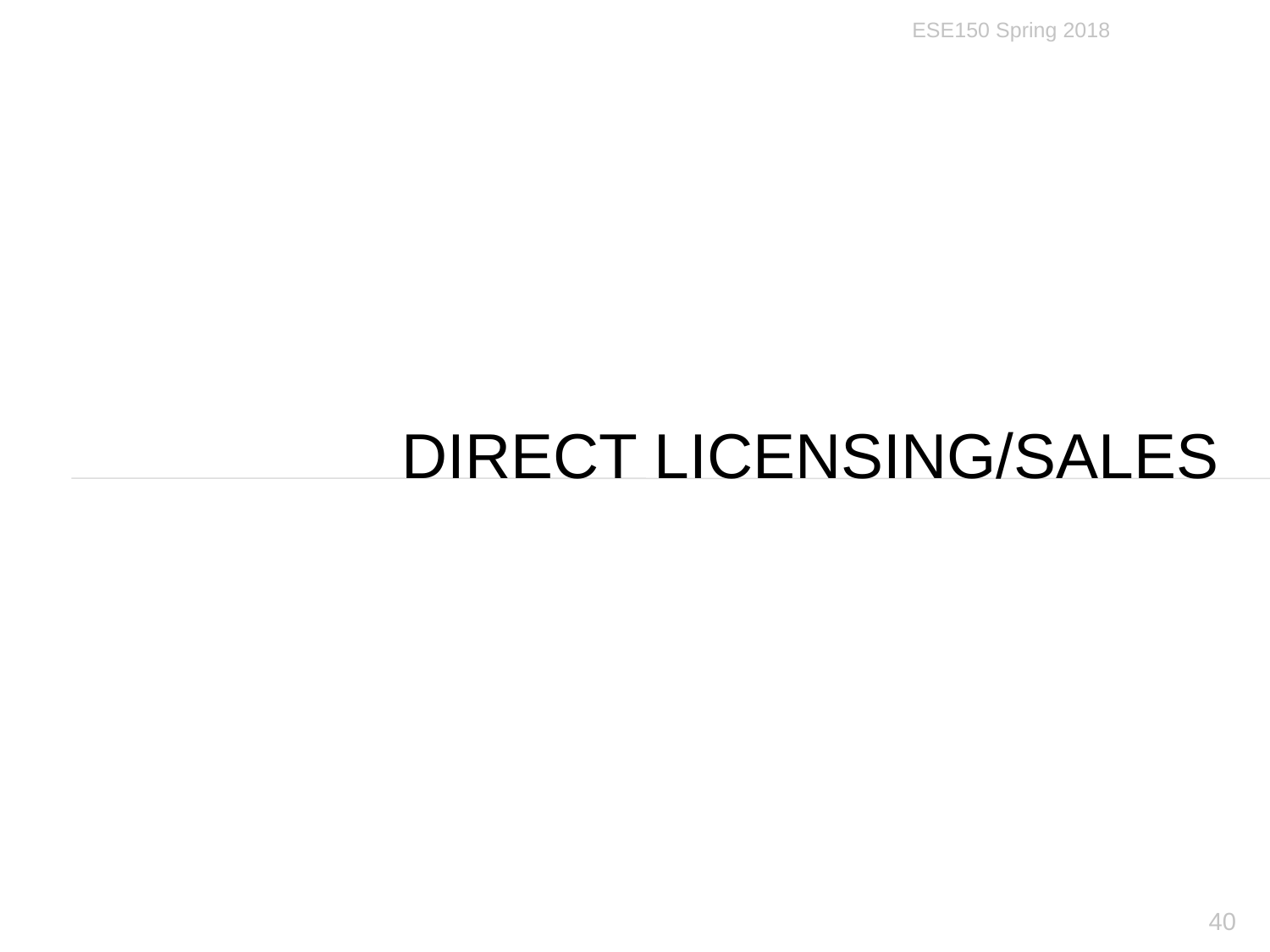

ESE150 Spring 2018

# Direct Licensing/Sales
40